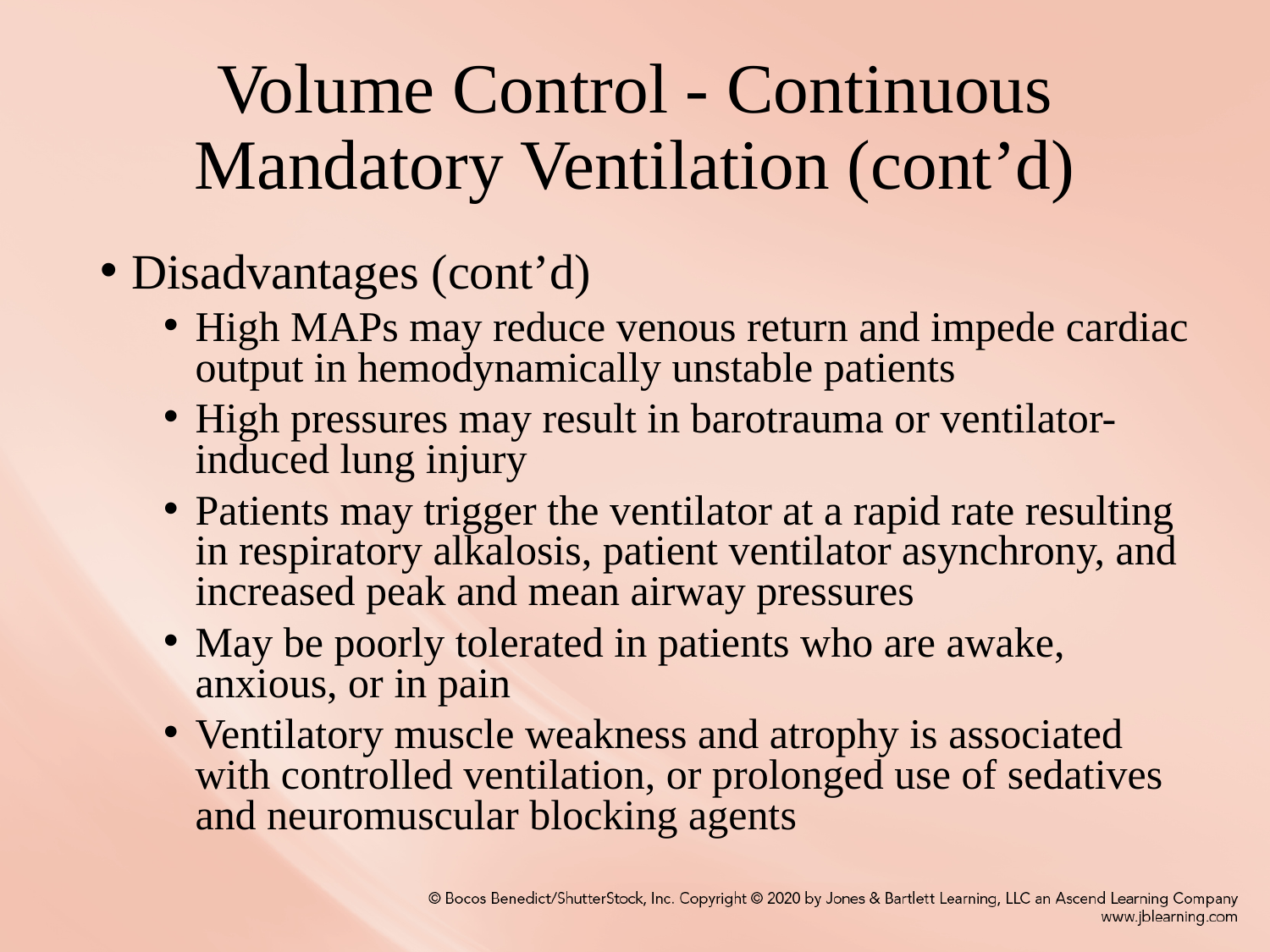

# Volume Control - Continuous Mandatory Ventilation (cont’d)
Disadvantages (cont’d)
High MAPs may reduce venous return and impede cardiac output in hemodynamically unstable patients
High pressures may result in barotrauma or ventilator-induced lung injury
Patients may trigger the ventilator at a rapid rate resulting in respiratory alkalosis, patient ventilator asynchrony, and increased peak and mean airway pressures
May be poorly tolerated in patients who are awake, anxious, or in pain
Ventilatory muscle weakness and atrophy is associated with controlled ventilation, or prolonged use of sedatives and neuromuscular blocking agents